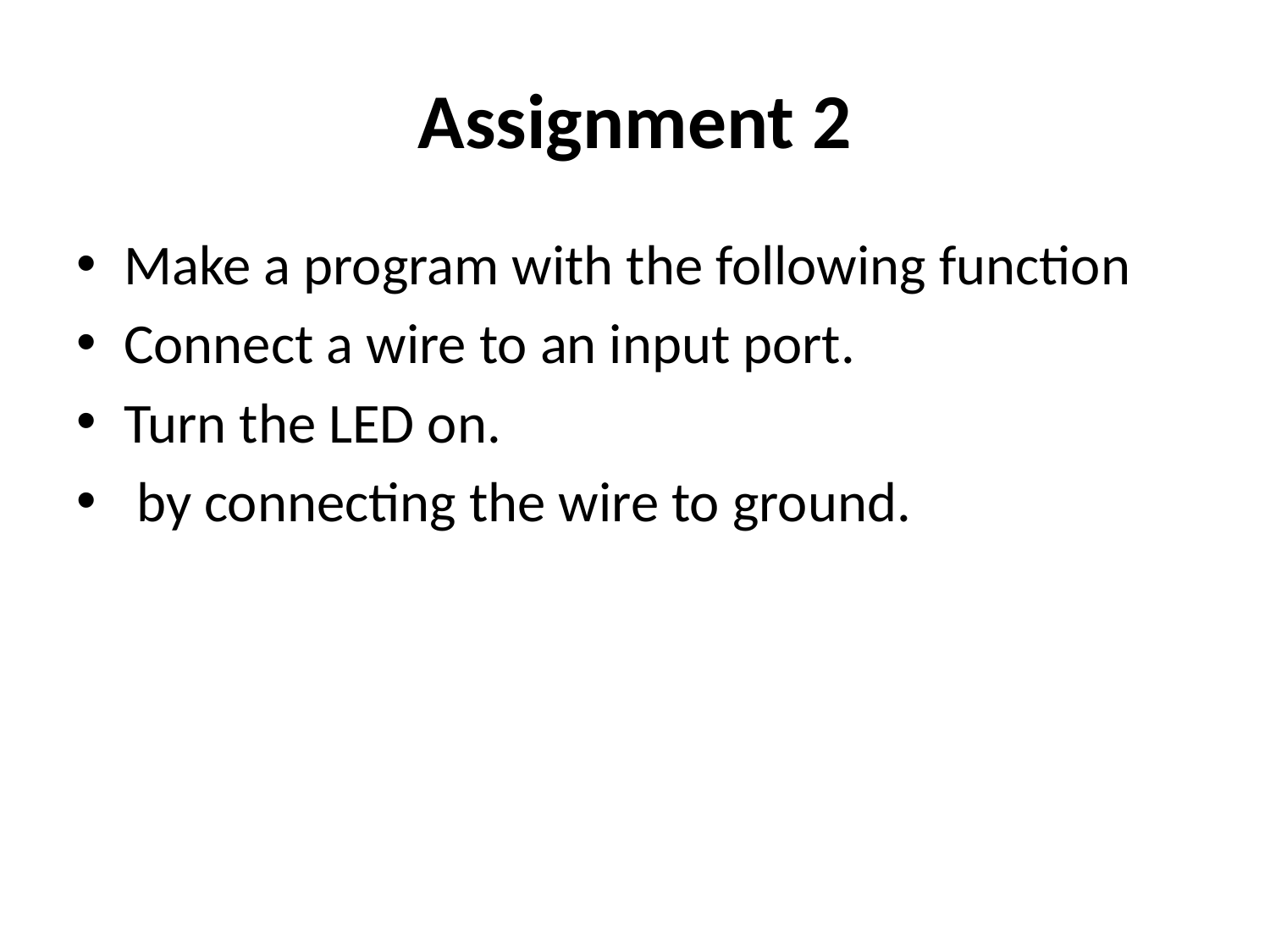

# Assignment 2
Make a program with the following function
Connect a wire to an input port.
Turn the LED on.
 by connecting the wire to ground.